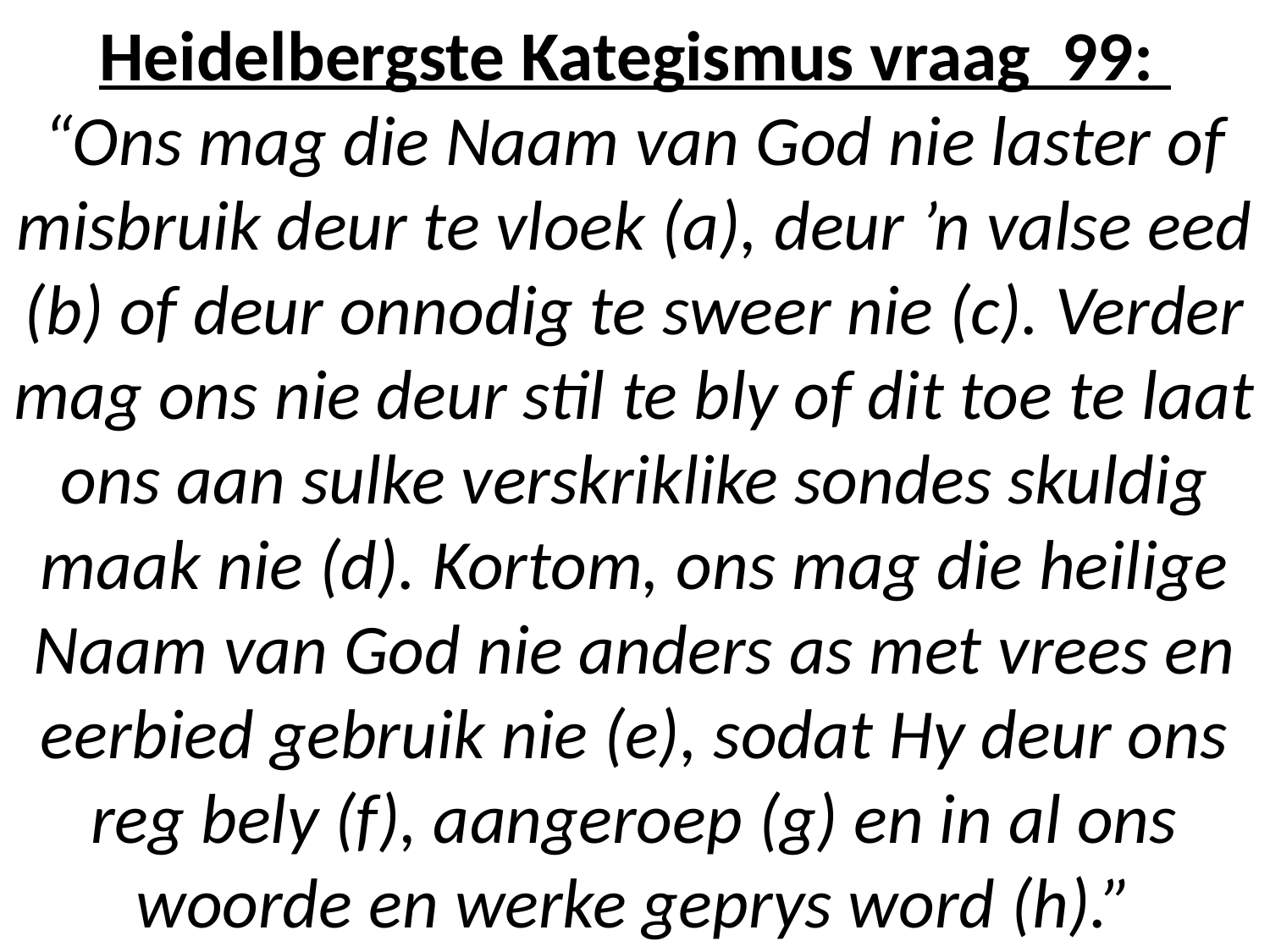

# Heidelbergste Kategismus vraag  99: “Ons mag die Naam van God nie laster of misbruik deur te vloek (a), deur ’n valse eed (b) of deur onnodig te sweer nie (c). Verder mag ons nie deur stil te bly of dit toe te laat ons aan sulke verskriklike sondes skuldig maak nie (d). Kortom, ons mag die heilige Naam van God nie anders as met vrees en eerbied gebruik nie (e), sodat Hy deur ons reg bely (f), aangeroep (g) en in al ons woorde en werke geprys word (h).”